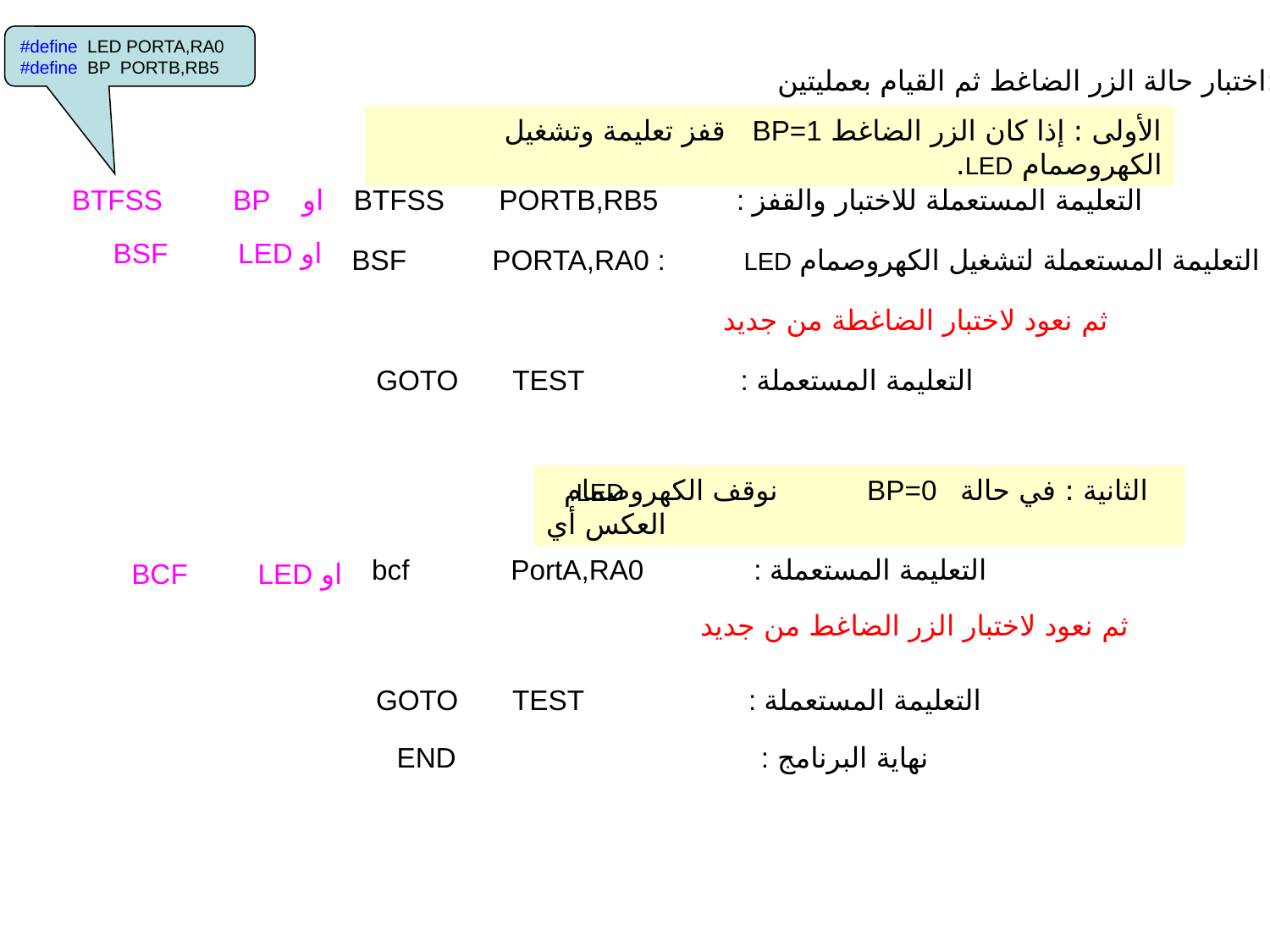

#define  LED PORTA,RA0
#define  BP  PORTB,RB5
اختبار حالة الزر الضاغط ثم القيام بعمليتين:
الأولى : إذا كان الزر الضاغط BP=1   قفز تعليمة وتشغيل الكهروصمام LED.
او    BTFSS         BP
BTFSS       PORTB,RB5          : التعليمة المستعملة للاختبار والقفز
او BSF         LED
     BSF           PORTA,RA0 :          LED التعليمة المستعملة لتشغيل الكهروصمام
ثم نعود لاختبار الضاغطة من جديد
GOTO       TEST                    : التعليمة المستعملة
  نوقف الكهروصمام          BP=0   الثانية : في حالة العكس أي
.LED
او BCF         LED
bcf             PortA,RA0              : التعليمة المستعملة
ثم نعود لاختبار الزر الضاغط من جديد
GOTO       TEST                     : التعليمة المستعملة
END                                       : نهاية البرنامج